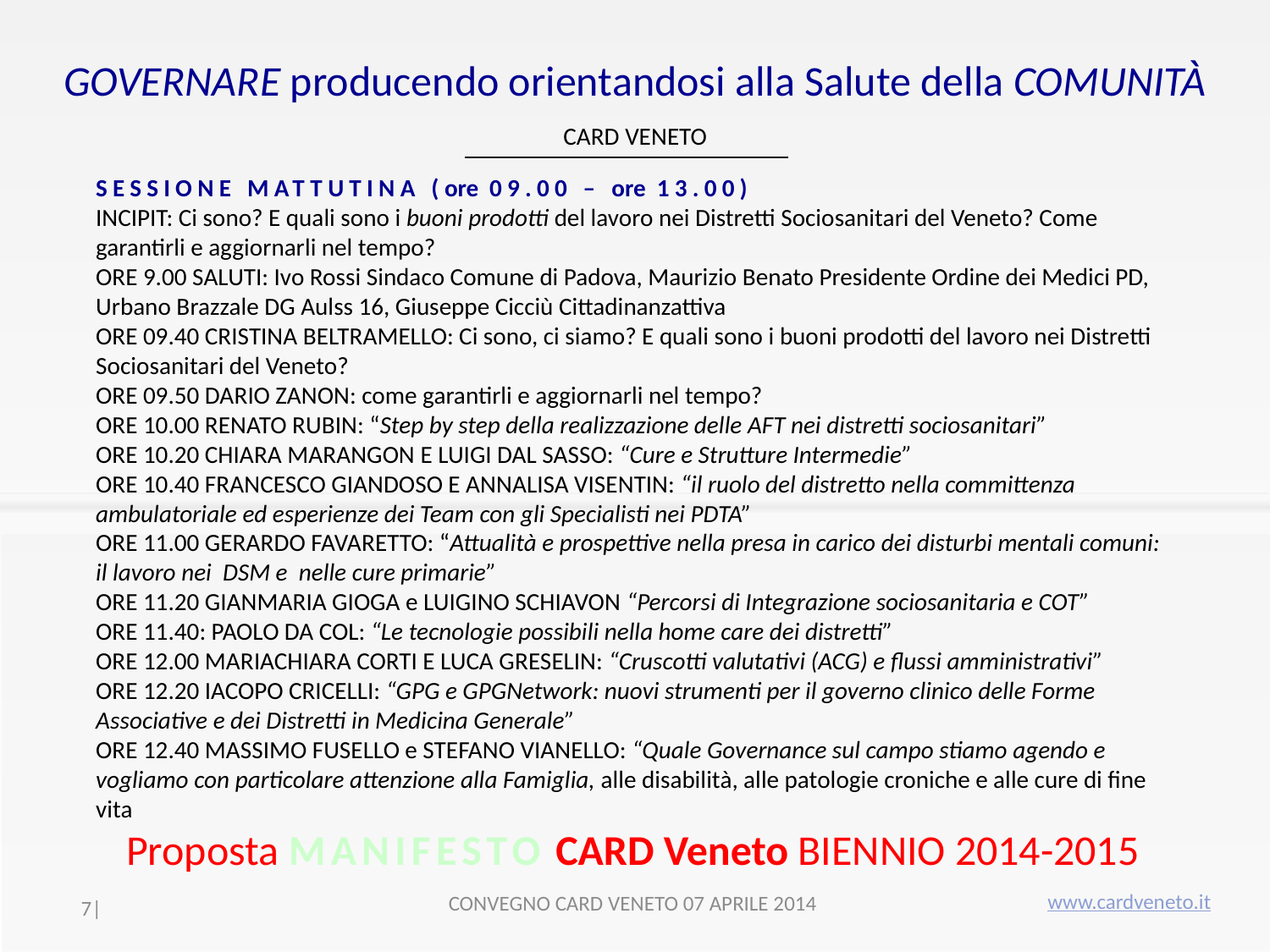

# GOVERNARE producendo orientandosi alla Salute della COMUNITÀ
CARD VENETO

SESSIONE MATTUTINA (ore 09.00 – ore 13.00)
INCIPIT: Ci sono? E quali sono i buoni prodotti del lavoro nei Distretti Sociosanitari del Veneto? Come garantirli e aggiornarli nel tempo?
ORE 9.00 SALUTI: Ivo Rossi Sindaco Comune di Padova, Maurizio Benato Presidente Ordine dei Medici PD, Urbano Brazzale DG Aulss 16, Giuseppe Cicciù Cittadinanzattiva
ORE 09.40 CRISTINA BELTRAMELLO: Ci sono, ci siamo? E quali sono i buoni prodotti del lavoro nei Distretti Sociosanitari del Veneto?
ORE 09.50 DARIO ZANON: come garantirli e aggiornarli nel tempo?
ORE 10.00 RENATO RUBIN: “Step by step della realizzazione delle AFT nei distretti sociosanitari”
ORE 10.20 CHIARA MARANGON E LUIGI DAL SASSO: “Cure e Strutture Intermedie”
ORE 10.40 FRANCESCO GIANDOSO E ANNALISA VISENTIN: “il ruolo del distretto nella committenza ambulatoriale ed esperienze dei Team con gli Specialisti nei PDTA”
ORE 11.00 GERARDO FAVARETTO: “Attualità e prospettive nella presa in carico dei disturbi mentali comuni: il lavoro nei  DSM e  nelle cure primarie”
ORE 11.20 GIANMARIA GIOGA e LUIGINO SCHIAVON “Percorsi di Integrazione sociosanitaria e COT”
ORE 11.40: PAOLO DA COL: “Le tecnologie possibili nella home care dei distretti”
ORE 12.00 MARIACHIARA CORTI E LUCA GRESELIN: “Cruscotti valutativi (ACG) e flussi amministrativi”
ORE 12.20 IACOPO CRICELLI: “GPG e GPGNetwork: nuovi strumenti per il governo clinico delle Forme Associative e dei Distretti in Medicina Generale”
ORE 12.40 MASSIMO FUSELLO e STEFANO VIANELLO: “Quale Governance sul campo stiamo agendo e vogliamo con particolare attenzione alla Famiglia, alle disabilità, alle patologie croniche e alle cure di fine vita
Proposta MANIFESTO CARD Veneto BIENNIO 2014-2015
www.cardveneto.it
CONVEGNO CARD VENETO 07 APRILE 2014
7|